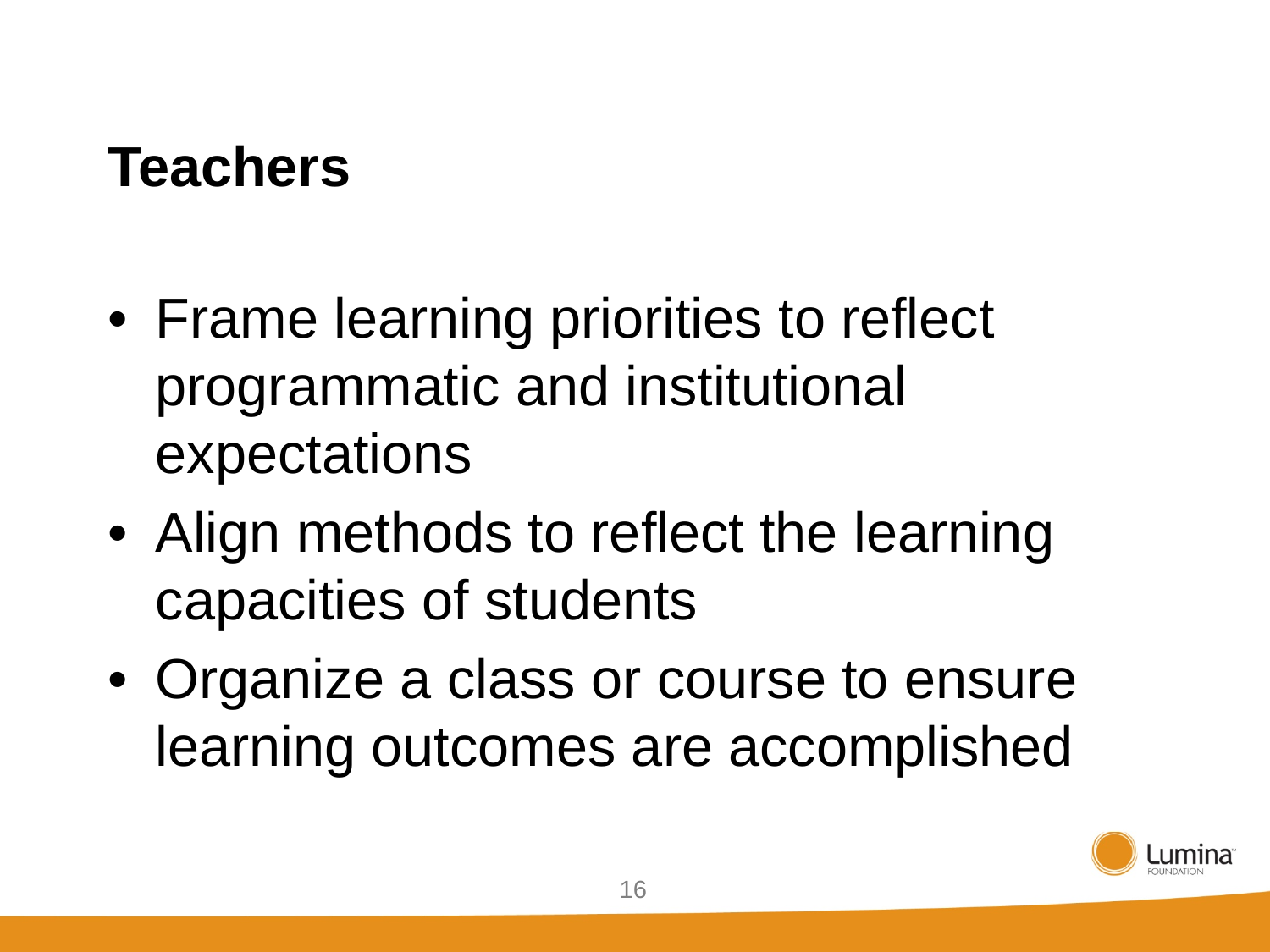

# Teachers
•	Frame learning priorities to reflect programmatic and institutional expectations
•	Align methods to reflect the learning capacities of students
•	Organize a class or course to ensure learning outcomes are accomplished
16